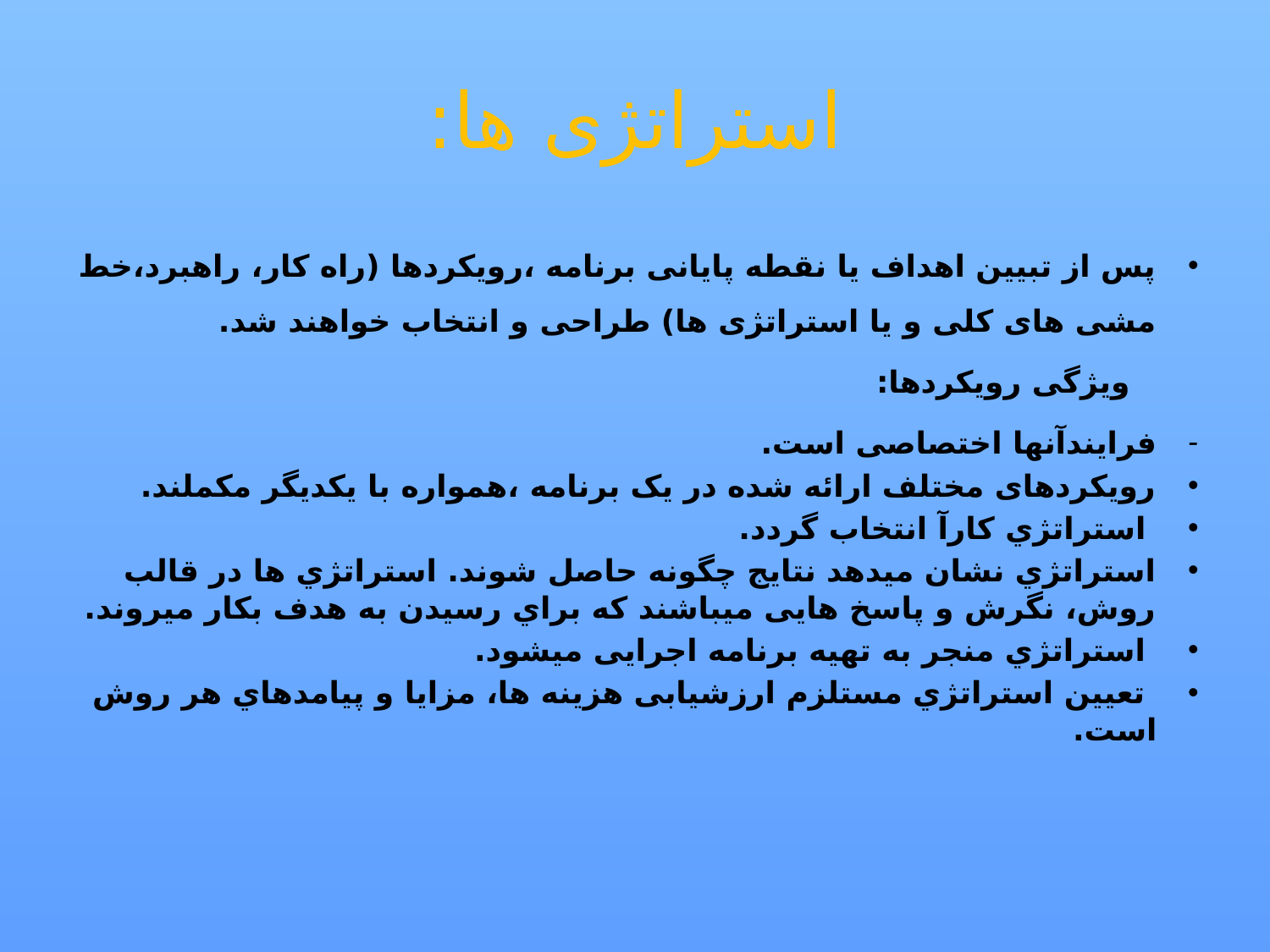

# استراتژی ها:
پس از تبیین اهداف یا نقطه پایانی برنامه ،رویکردها (راه کار، راهبرد،خط مشی های کلی و یا استراتژی ها) طراحی و انتخاب خواهند شد.
      ویژگی رویکردها:
فرایندآنها اختصاصی است.
رویکردهای مختلف ارائه شده در یک برنامه ،همواره با یکدیگر مکملند.
 استراتژي کارآ انتخاب گردد.
استراتژي نشان میدهد نتایج چگونه حاصل شوند. استراتژي ها در قالب روش، نگرش و پاسخ هایی میباشند که براي رسیدن به هدف بکار میروند.
 استراتژي منجر به تهیه برنامه اجرایی میشود.
 تعیین استراتژي مستلزم ارزشیابی هزینه ها، مزایا و پیامدهاي هر روش است.